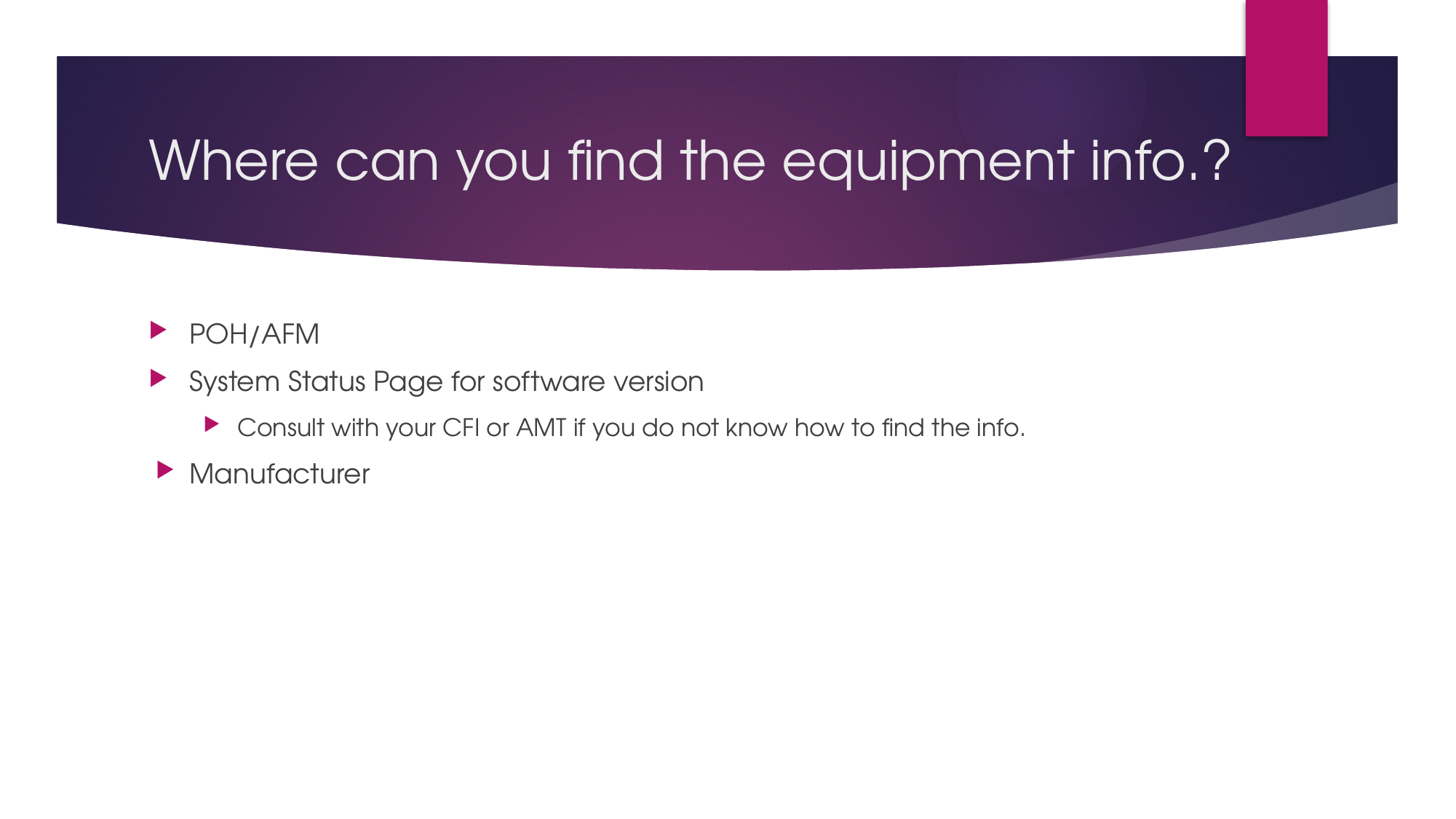

# Where can you find the equipment info.?
POH/AFM
System Status Page for software version
Consult with your CFI or AMT if you do not know how to find the info.
Manufacturer